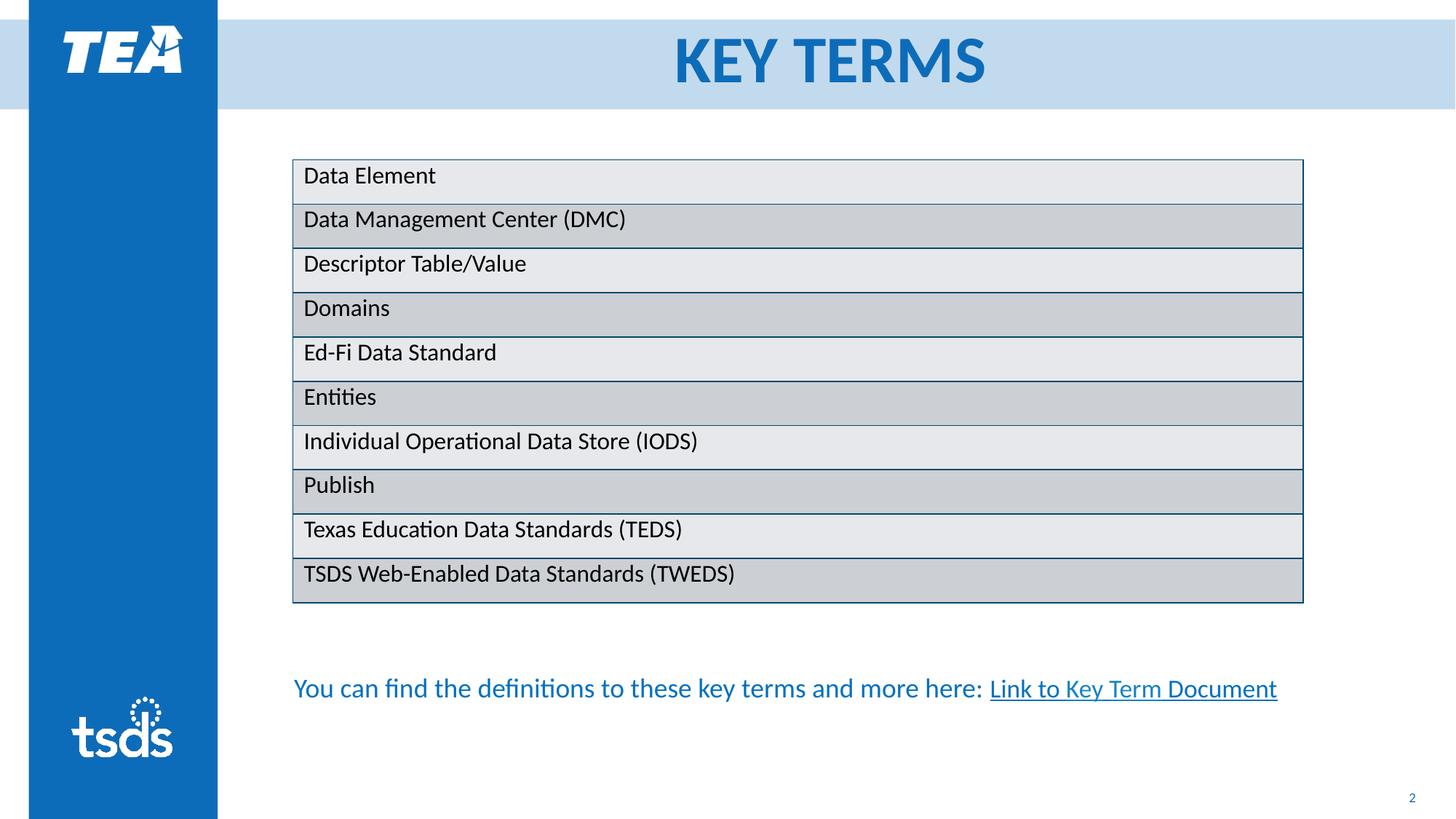

# KEY TERMS
| Data Element |
| --- |
| Data Management Center (DMC) |
| Descriptor Table/Value |
| Domains |
| Ed-Fi Data Standard |
| Entities |
| Individual Operational Data Store (IODS) |
| Publish |
| Texas Education Data Standards (TEDS) |
| TSDS Web-Enabled Data Standards (TWEDS) |
You can find the definitions to these key terms and more here: Link to Key Term Document
2